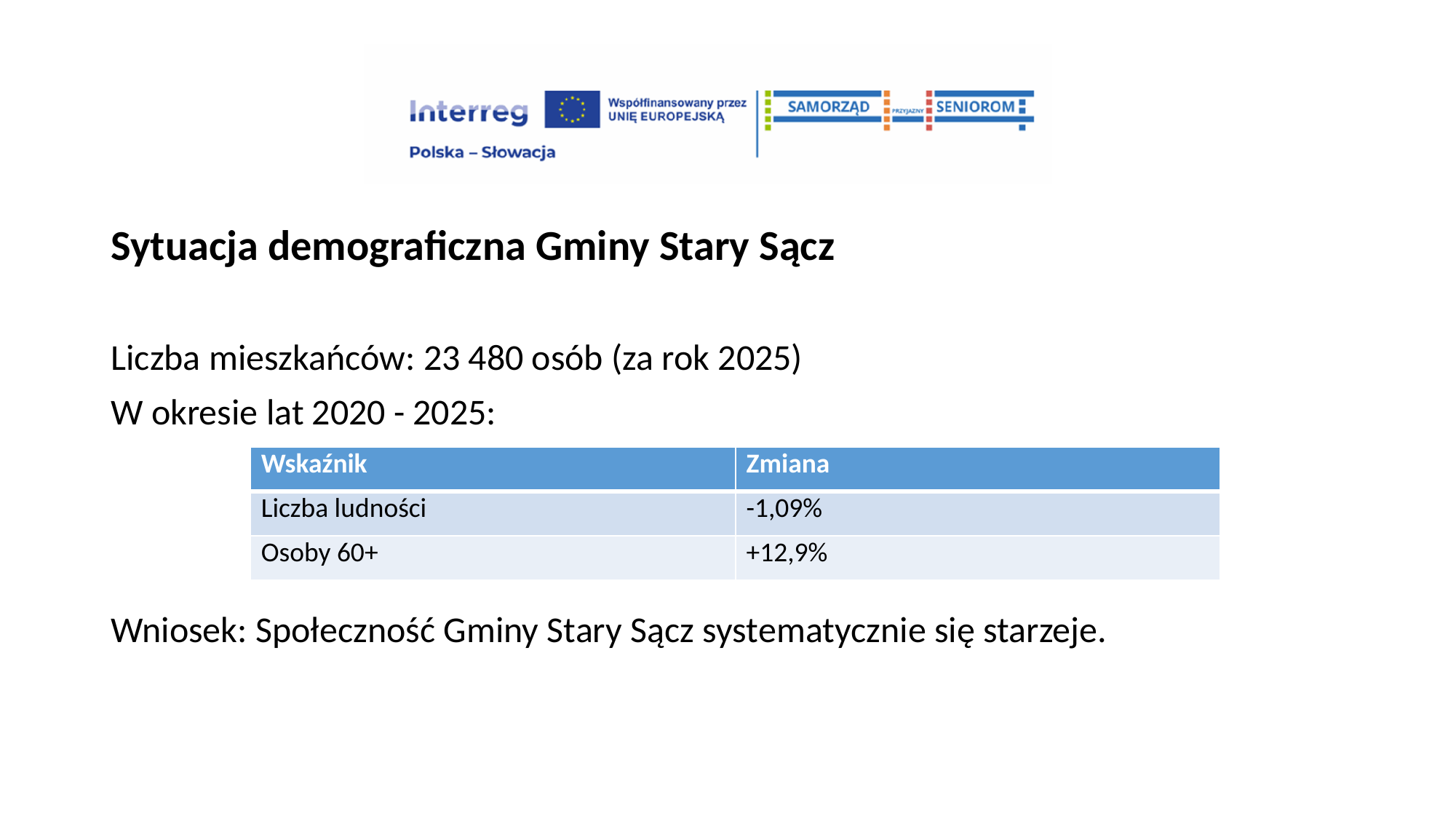

Sytuacja demograficzna Gminy Stary Sącz

Liczba mieszkańców: 23 480 osób (za rok 2025)
W okresie lat 2020 - 2025:

Wniosek: Społeczność Gminy Stary Sącz systematycznie się starzeje.

| Wskaźnik | Zmiana |
| --- | --- |
| Liczba ludności | -1,09% |
| Osoby 60+ | +12,9% |